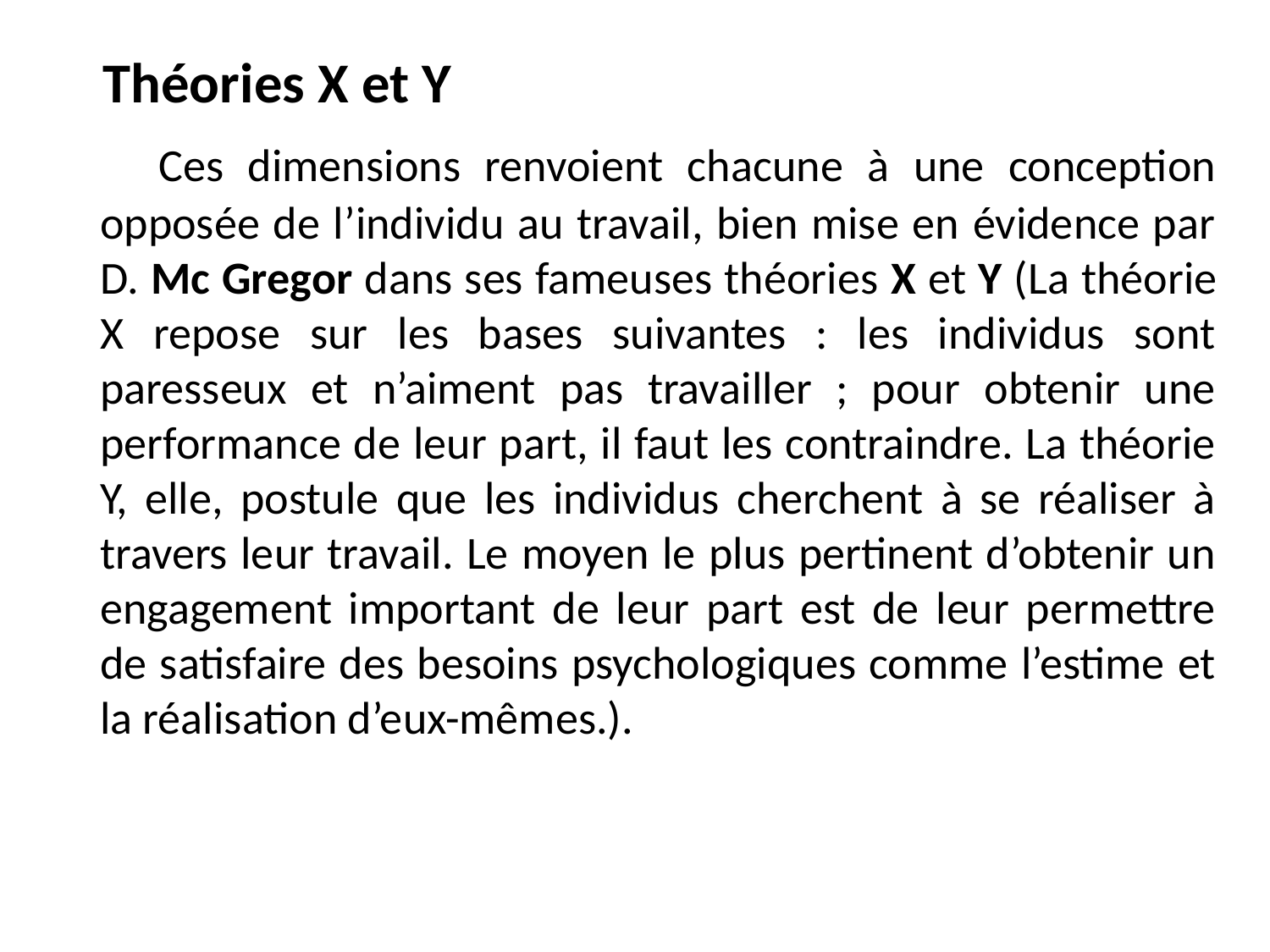

Théories X et Y
    Ces dimensions renvoient chacune à une conception opposée de l’individu au travail, bien mise en évidence par D. Mc Gregor dans ses fameuses théories X et Y (La théorie X repose sur les bases suivantes : les individus sont paresseux et n’aiment pas travailler ; pour obtenir une performance de leur part, il faut les contraindre. La théorie Y, elle, postule que les individus cherchent à se réaliser à travers leur travail. Le moyen le plus pertinent d’obtenir un engagement important de leur part est de leur permettre de satisfaire des besoins psychologiques comme l’estime et la réalisation d’eux-mêmes.).